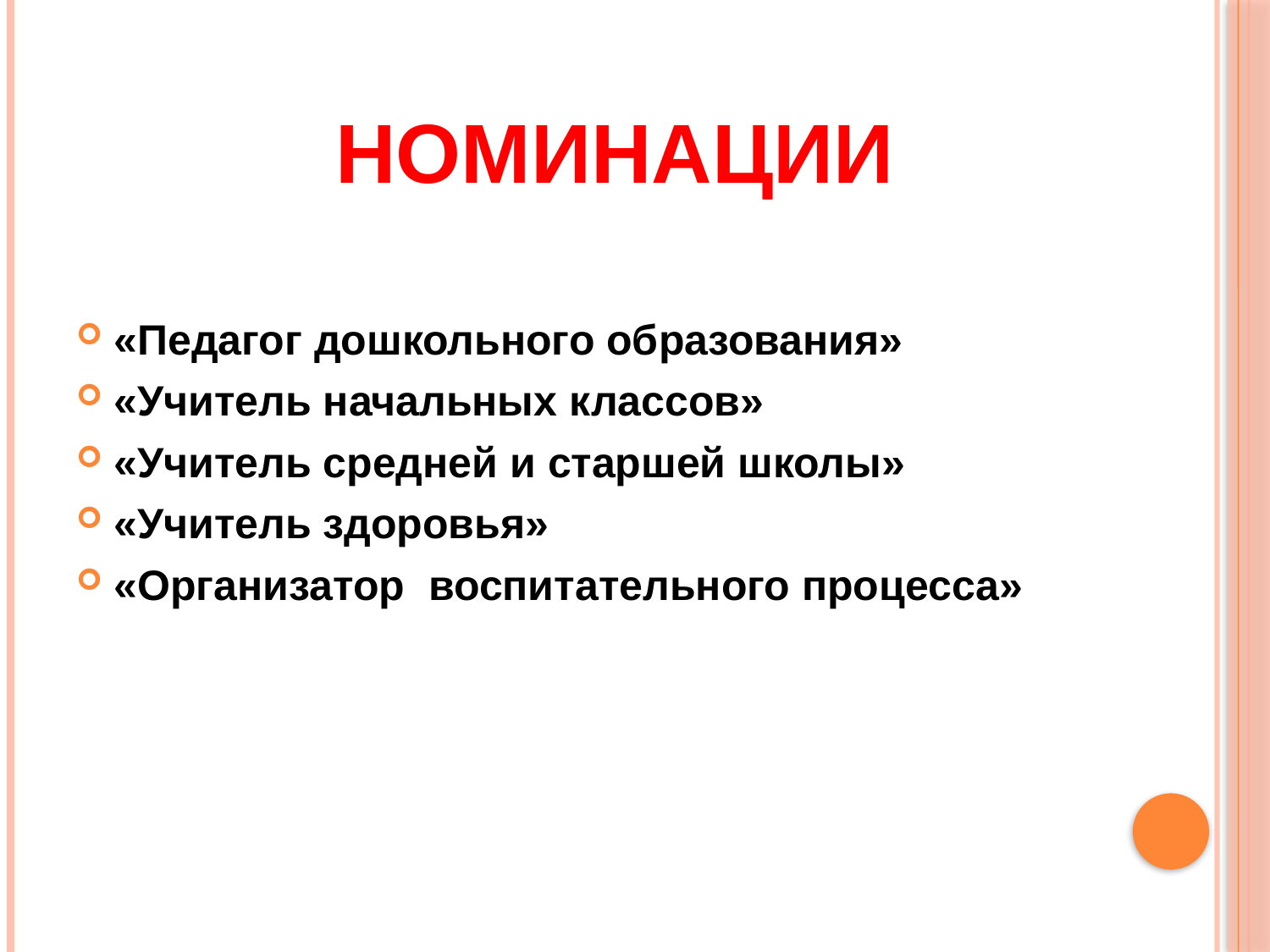

# Номинации
«Педагог дошкольного образования»
«Учитель начальных классов»
«Учитель средней и старшей школы»
«Учитель здоровья»
«Организатор  воспитательного процесса»